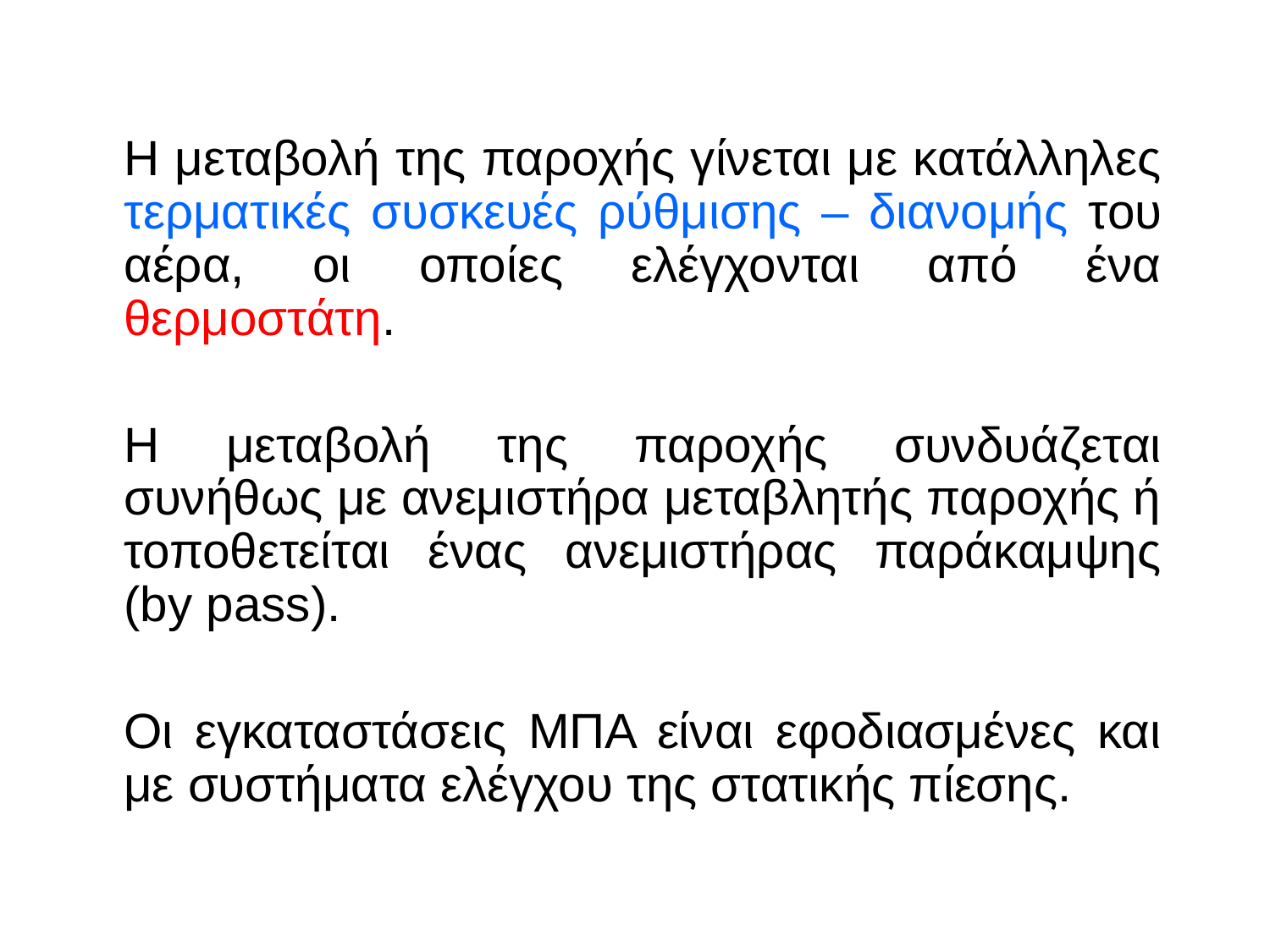

Η μεταβολή της παροχής γίνεται με κατάλληλες τερματικές συσκευές ρύθμισης – διανομής του αέρα, οι οποίες ελέγχονται από ένα θερμοστάτη.

	Η μεταβολή της παροχής συνδυάζεται συνήθως με ανεμιστήρα μεταβλητής παροχής ή τοποθετείται ένας ανεμιστήρας παράκαμψης (by pass).

	Οι εγκαταστάσεις ΜΠΑ είναι εφοδιασμένες και με συστήματα ελέγχου της στατικής πίεσης.